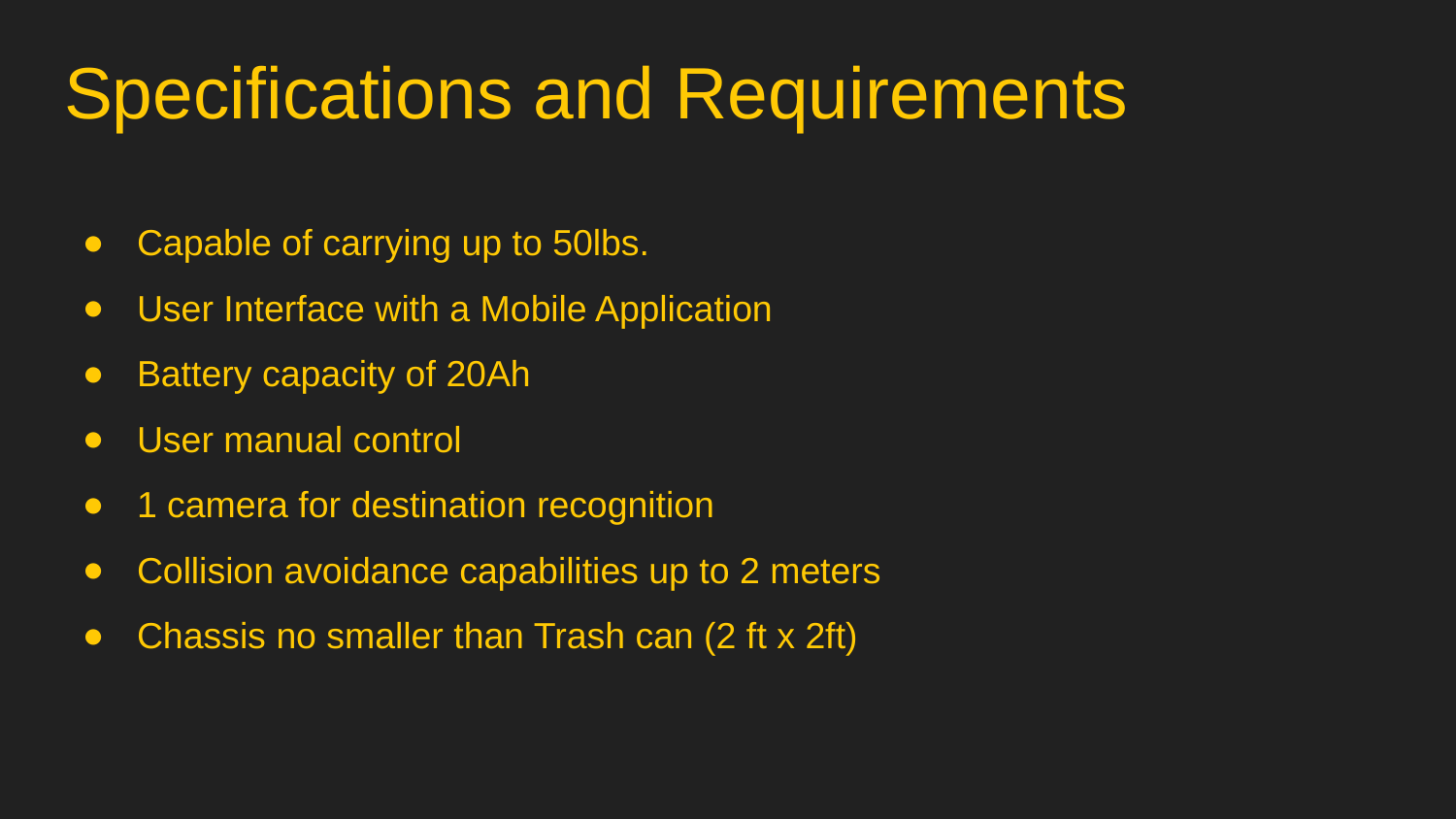

# Specifications and Requirements
Capable of carrying up to 50lbs.
User Interface with a Mobile Application
Battery capacity of 20Ah
User manual control
1 camera for destination recognition
Collision avoidance capabilities up to 2 meters
Chassis no smaller than Trash can (2 ft x 2ft)